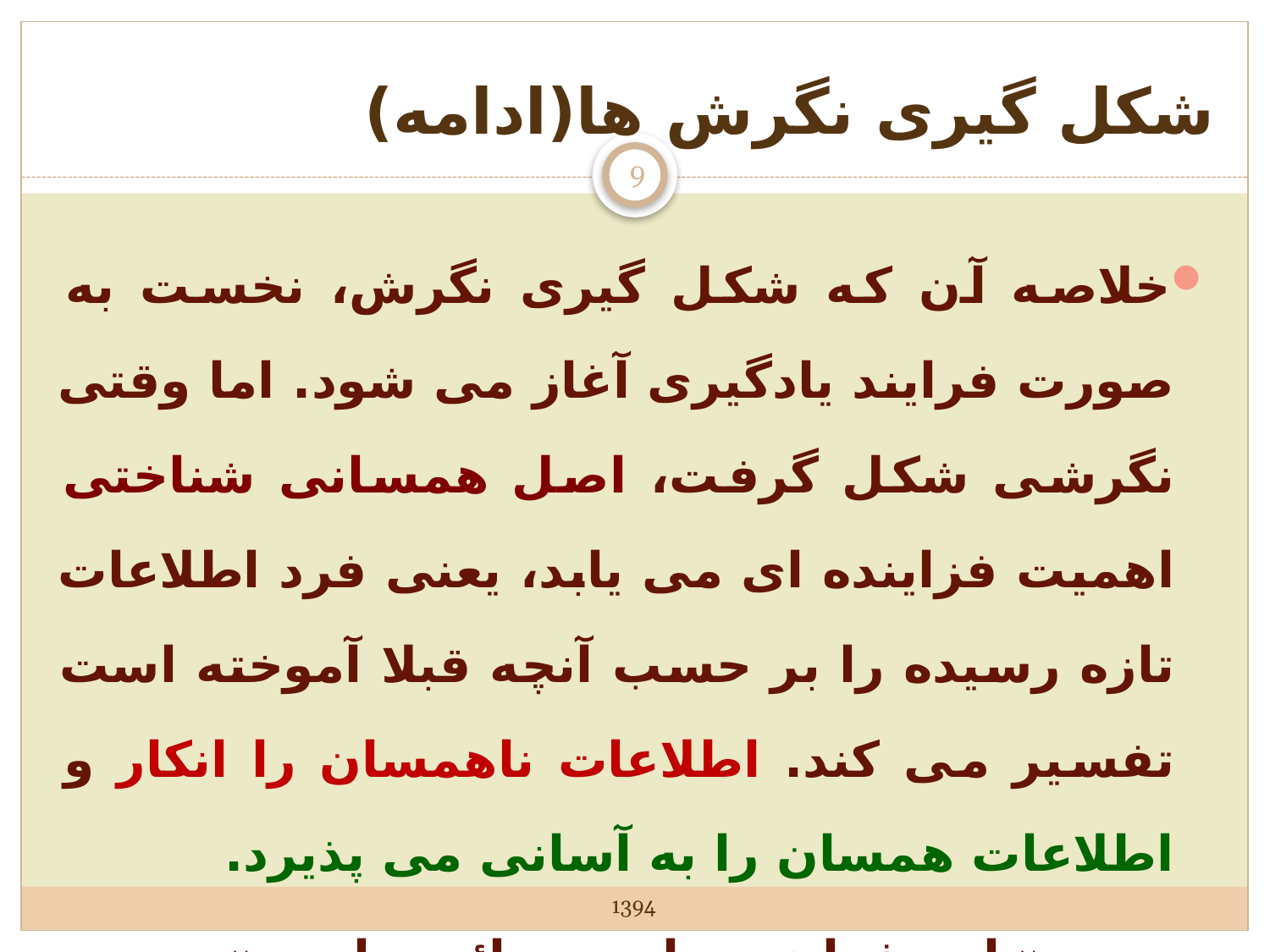

# شکل گیری نگرش ها(ادامه)
9
خلاصه آن که شکل گیری نگرش، نخست به صورت فرایند یادگیری آغاز می شود. اما وقتی نگرشی شکل گرفت، اصل همسانی شناختی اهمیت فزاینده ای می یابد، یعنی فرد اطلاعات تازه رسیده را بر حسب آنچه قبلا آموخته است تفسیر می کند. اطلاعات ناهمسان را انکار و اطلاعات همسان را به آسانی می پذیرد.
« این فرایند مداوم و دائمی است»
1394